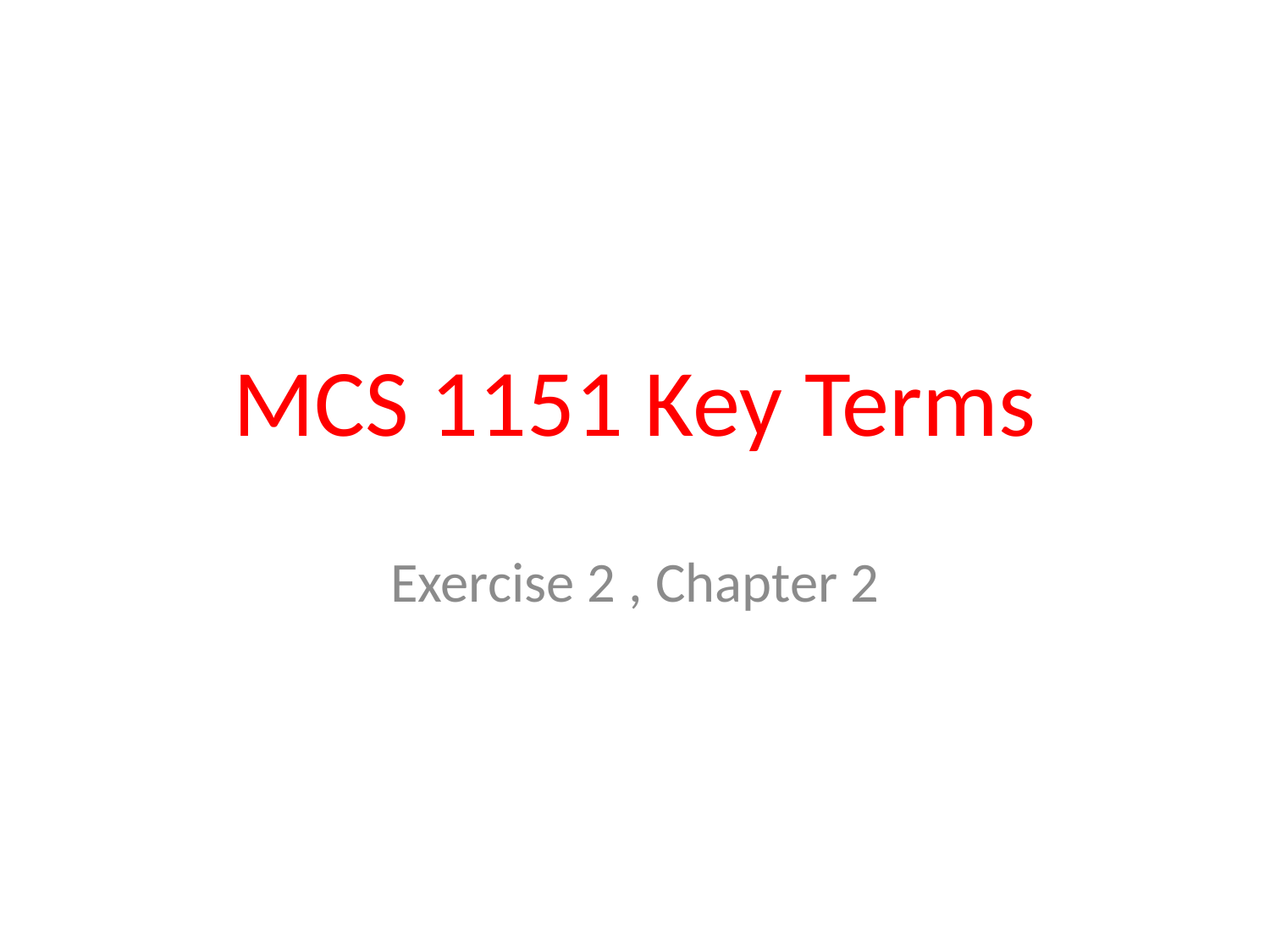

# MCS 1151 Key Terms
Exercise 2 , Chapter 2